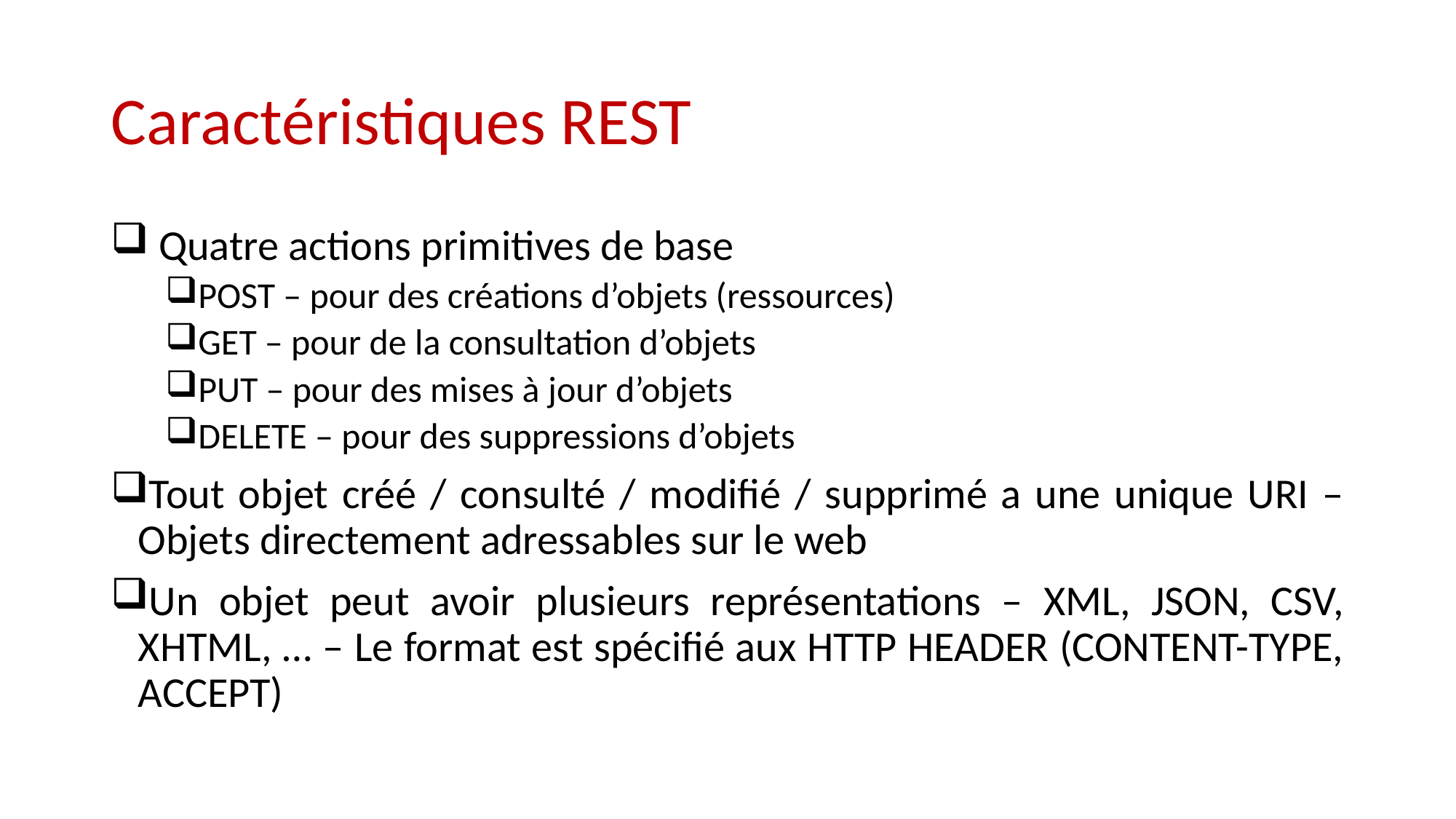

# Caractéristiques REST
 Quatre actions primitives de base
POST – pour des créations d’objets (ressources)
GET – pour de la consultation d’objets
PUT – pour des mises à jour d’objets
DELETE – pour des suppressions d’objets
Tout objet créé / consulté / modifié / supprimé a une unique URI – Objets directement adressables sur le web
Un objet peut avoir plusieurs représentations – XML, JSON, CSV, XHTML, … – Le format est spécifié aux HTTP HEADER (CONTENT-TYPE, ACCEPT)